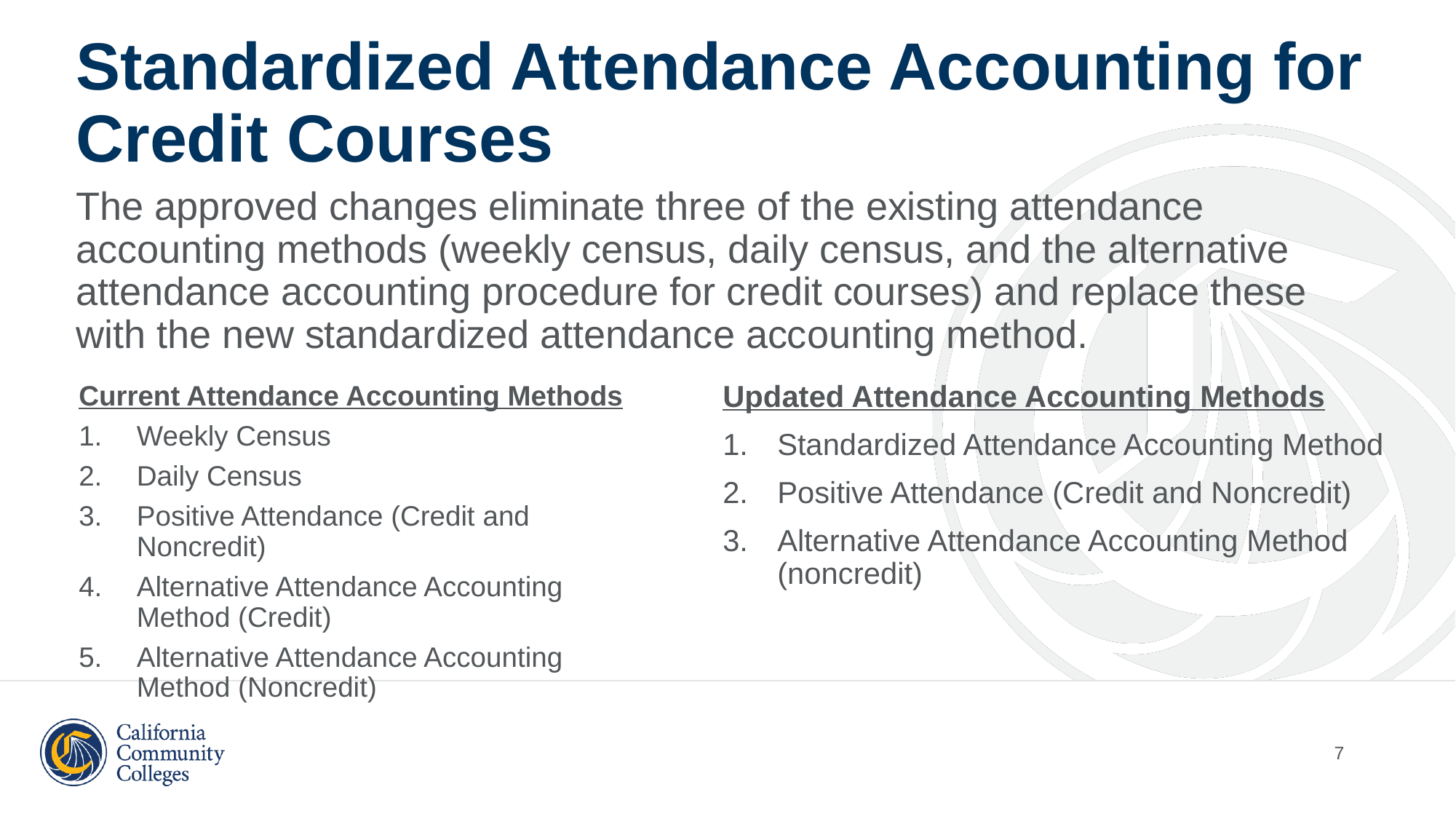

# Standardized Attendance Accounting for Credit Courses
The approved changes eliminate three of the existing attendance accounting methods (weekly census, daily census, and the alternative attendance accounting procedure for credit courses) and replace these with the new standardized attendance accounting method.
Updated Attendance Accounting Methods
Standardized Attendance Accounting Method
Positive Attendance (Credit and Noncredit)
Alternative Attendance Accounting Method (noncredit)
Current Attendance Accounting Methods
Weekly Census
Daily Census
Positive Attendance (Credit and Noncredit)
Alternative Attendance Accounting Method (Credit)
Alternative Attendance Accounting Method (Noncredit)
7